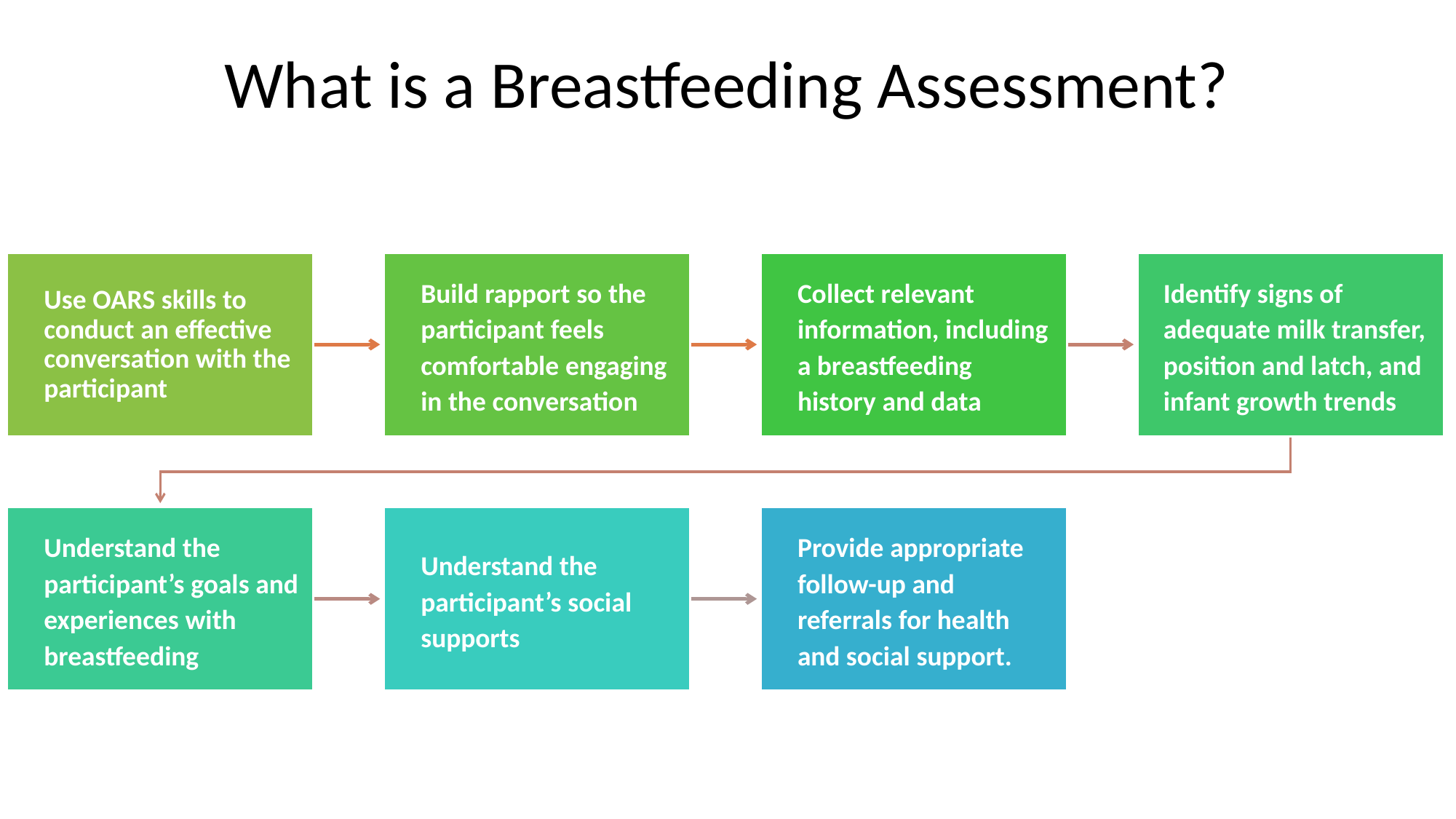

# What is a Breastfeeding Assessment?

Use OARS skills to conduct an effective conversation with the participant

Build rapport so the participant feels comfortable engaging in the conversation

Collect relevant information, including a breastfeeding history and data

Identify signs of adequate milk transfer, position and latch, and infant growth trends

Understand the participant’s goals and experiences with breastfeeding

Understand the participant’s social supports
Provide appropriate follow-up and referrals for health and social support.